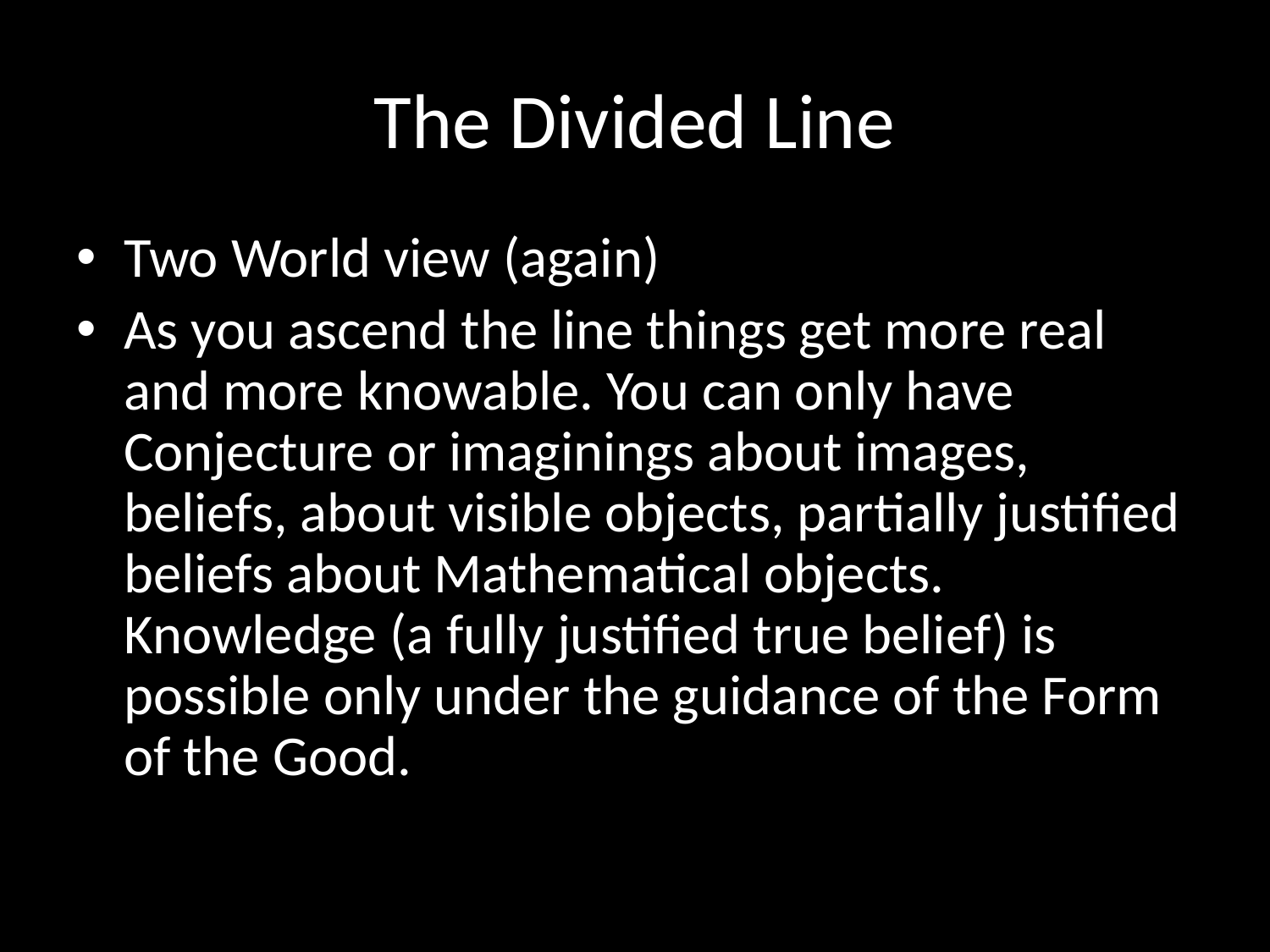

# The Divided Line
Two World view (again)
As you ascend the line things get more real and more knowable. You can only have Conjecture or imaginings about images, beliefs, about visible objects, partially justified beliefs about Mathematical objects. Knowledge (a fully justified true belief) is possible only under the guidance of the Form of the Good.